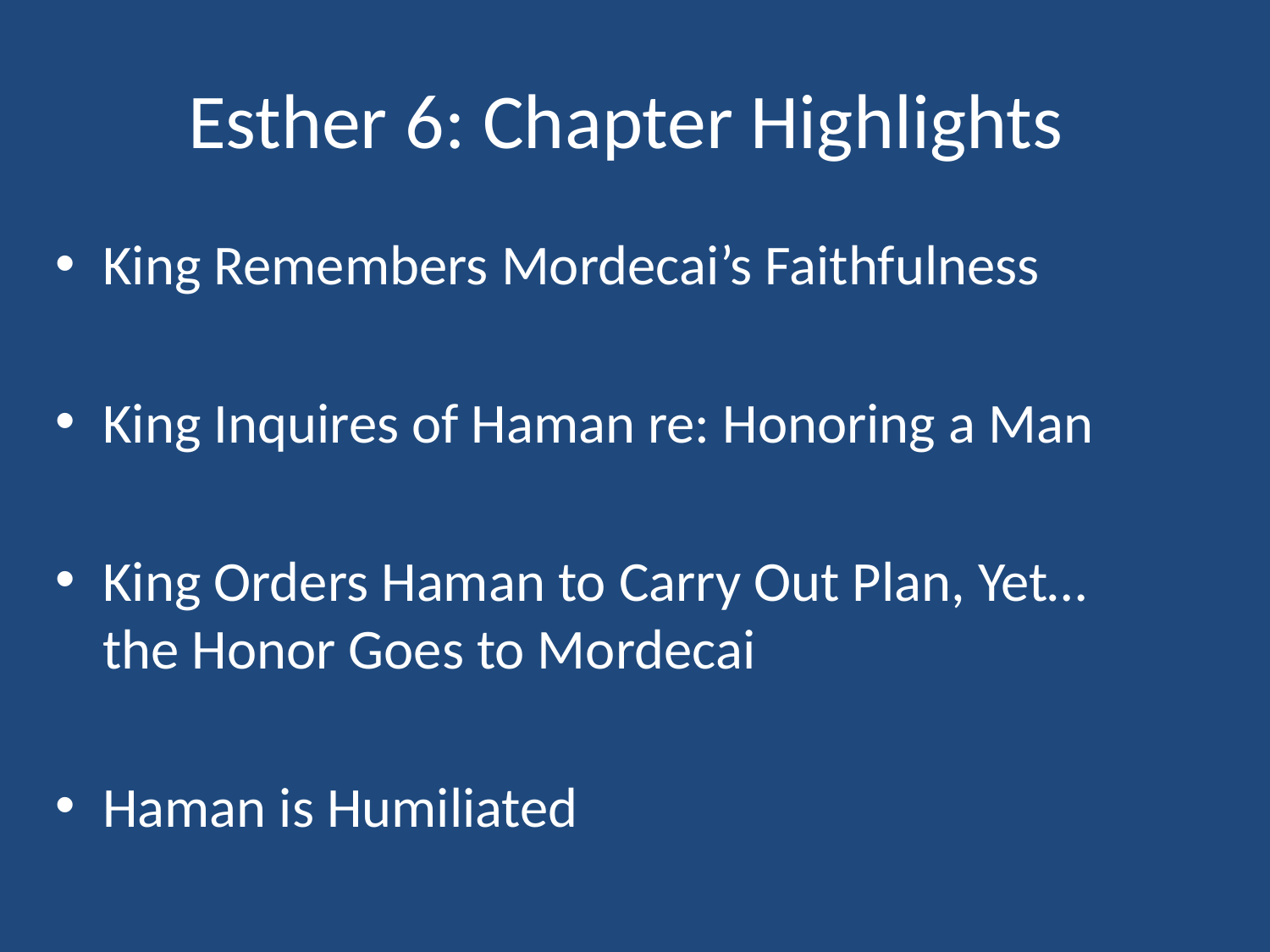

# Esther 6: Chapter Highlights
King Remembers Mordecai’s Faithfulness

King Inquires of Haman re: Honoring a Man

King Orders Haman to Carry Out Plan, Yet…    the Honor Goes to Mordecai

Haman is Humiliated